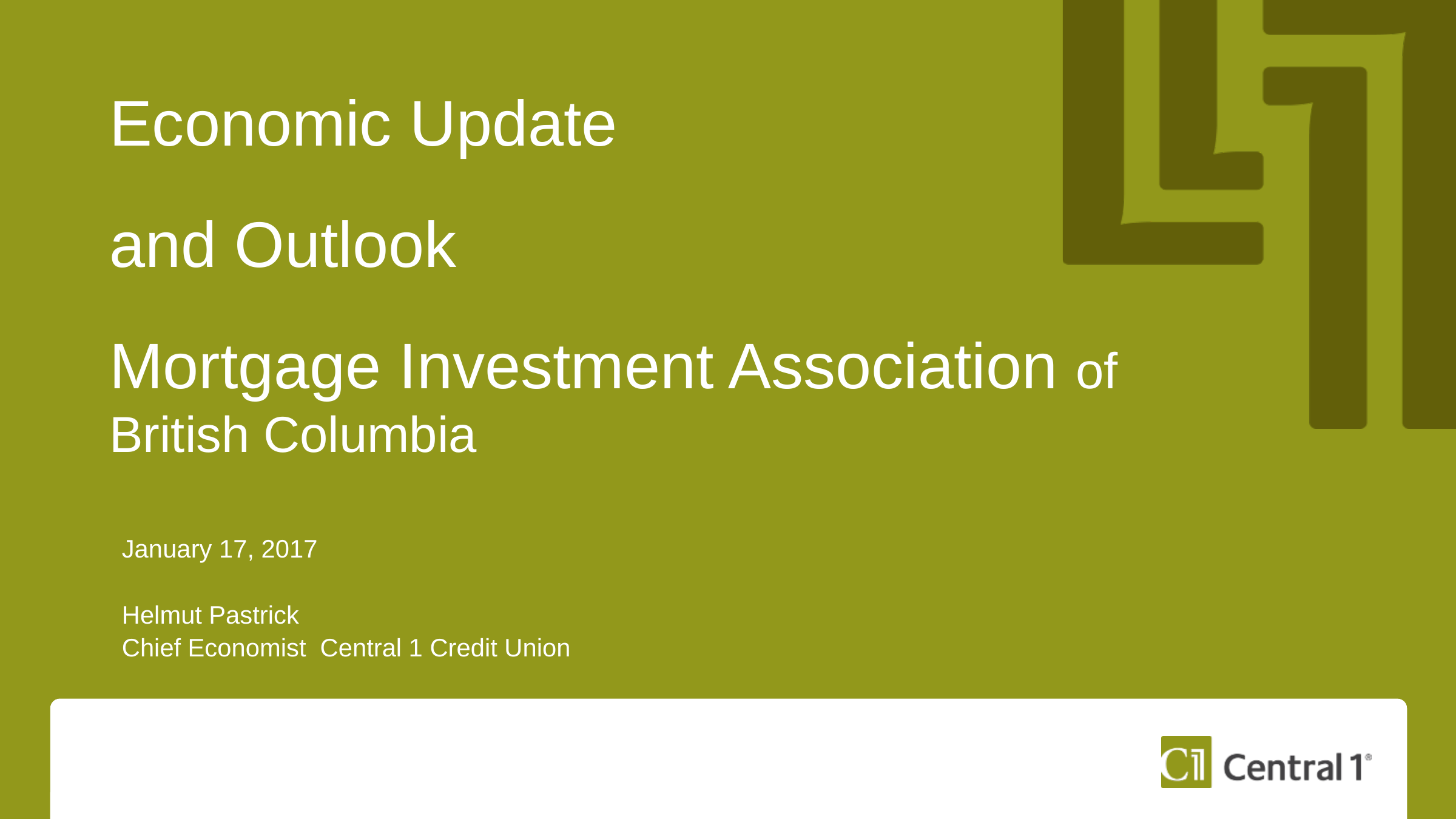

# Economic Update and Outlook Mortgage Investment Association of British Columbia
January 17, 2017

Helmut Pastrick
Chief Economist  Central 1 Credit Union